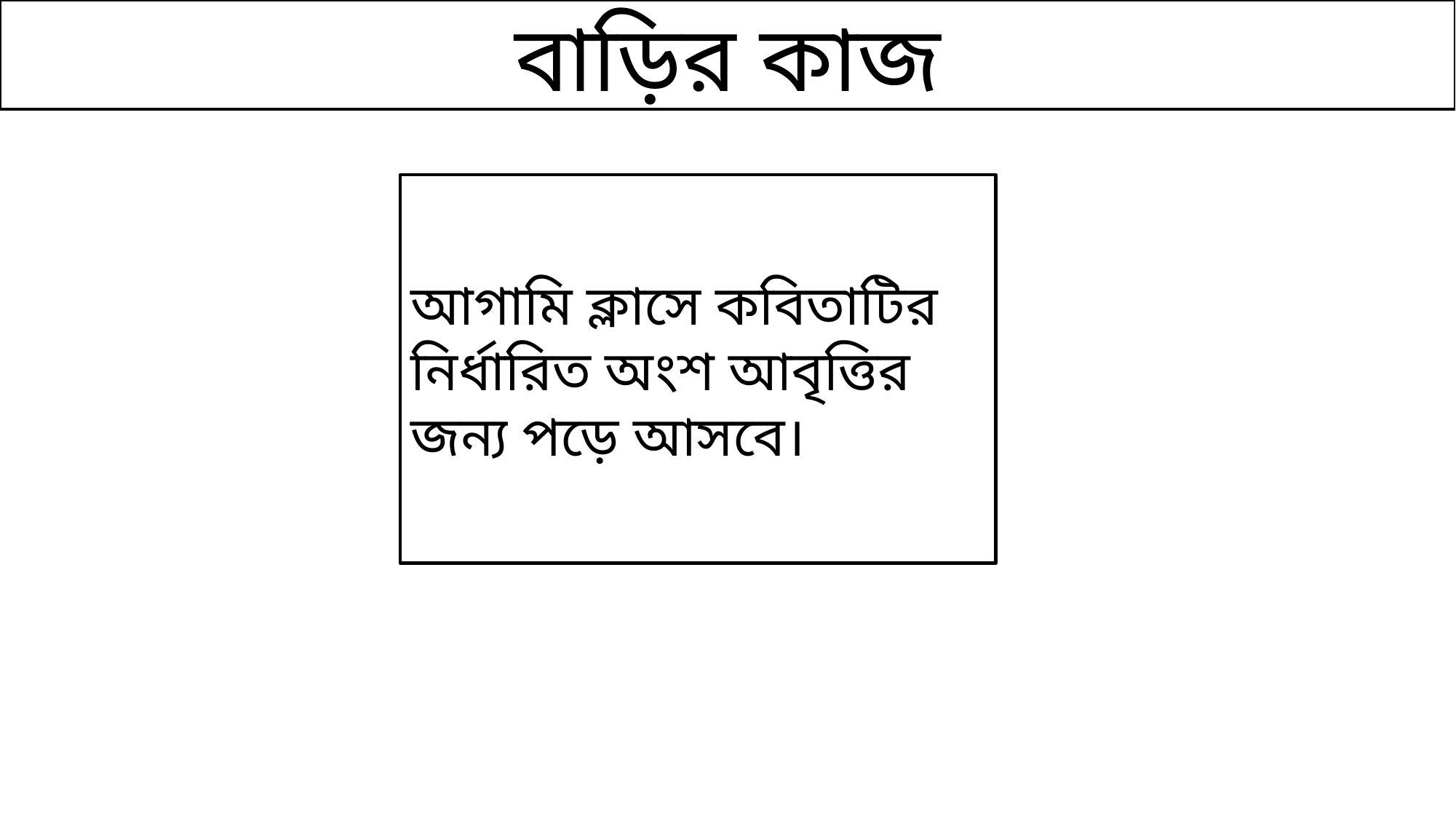

বাড়ির কাজ
আগামি ক্লাসে কবিতাটির নির্ধারিত অংশ আবৃত্তির জন্য পড়ে আসবে।